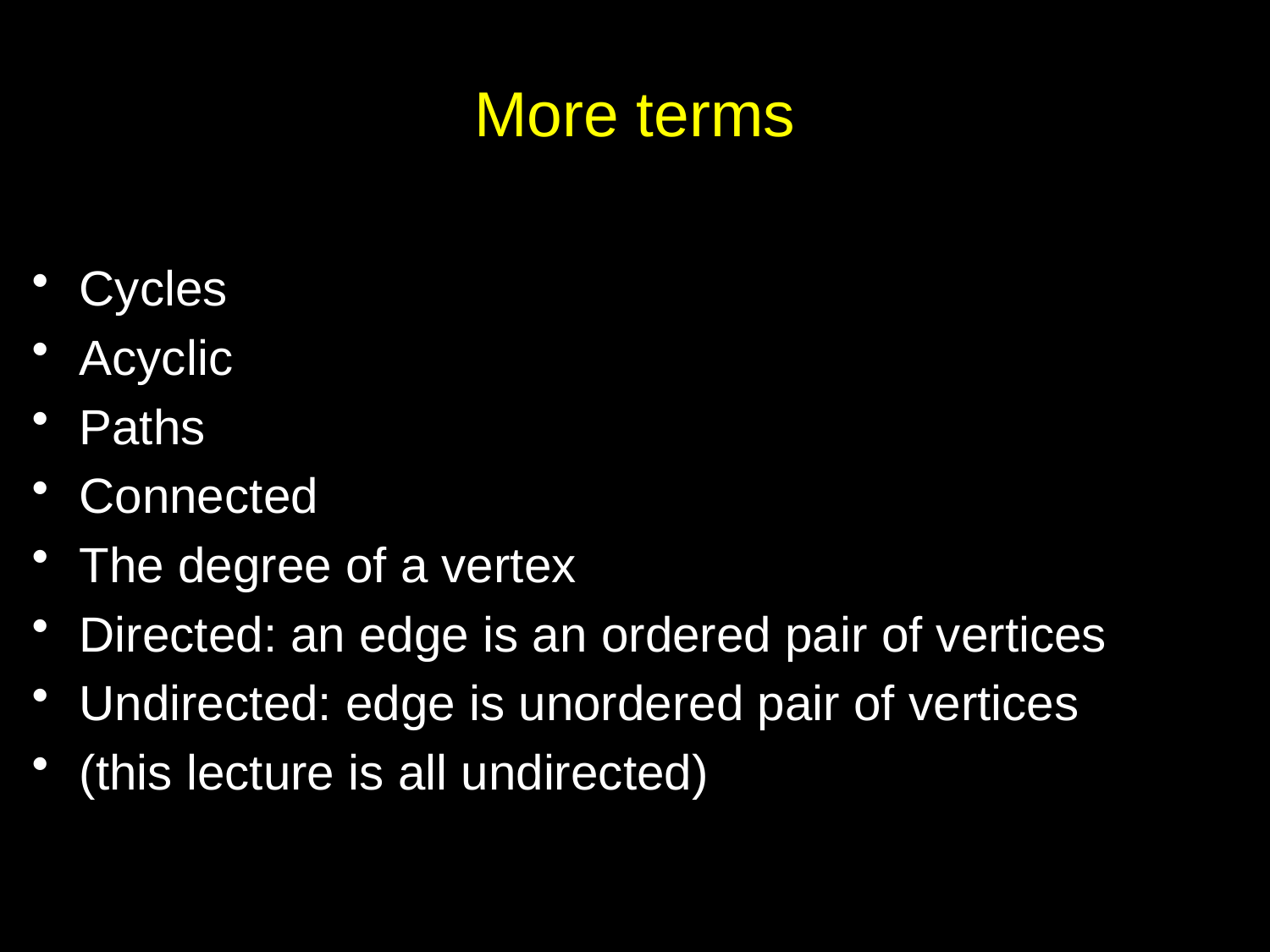

# More terms
Cycles
Acyclic
Paths
Connected
The degree of a vertex
Directed: an edge is an ordered pair of vertices
Undirected: edge is unordered pair of vertices
(this lecture is all undirected)